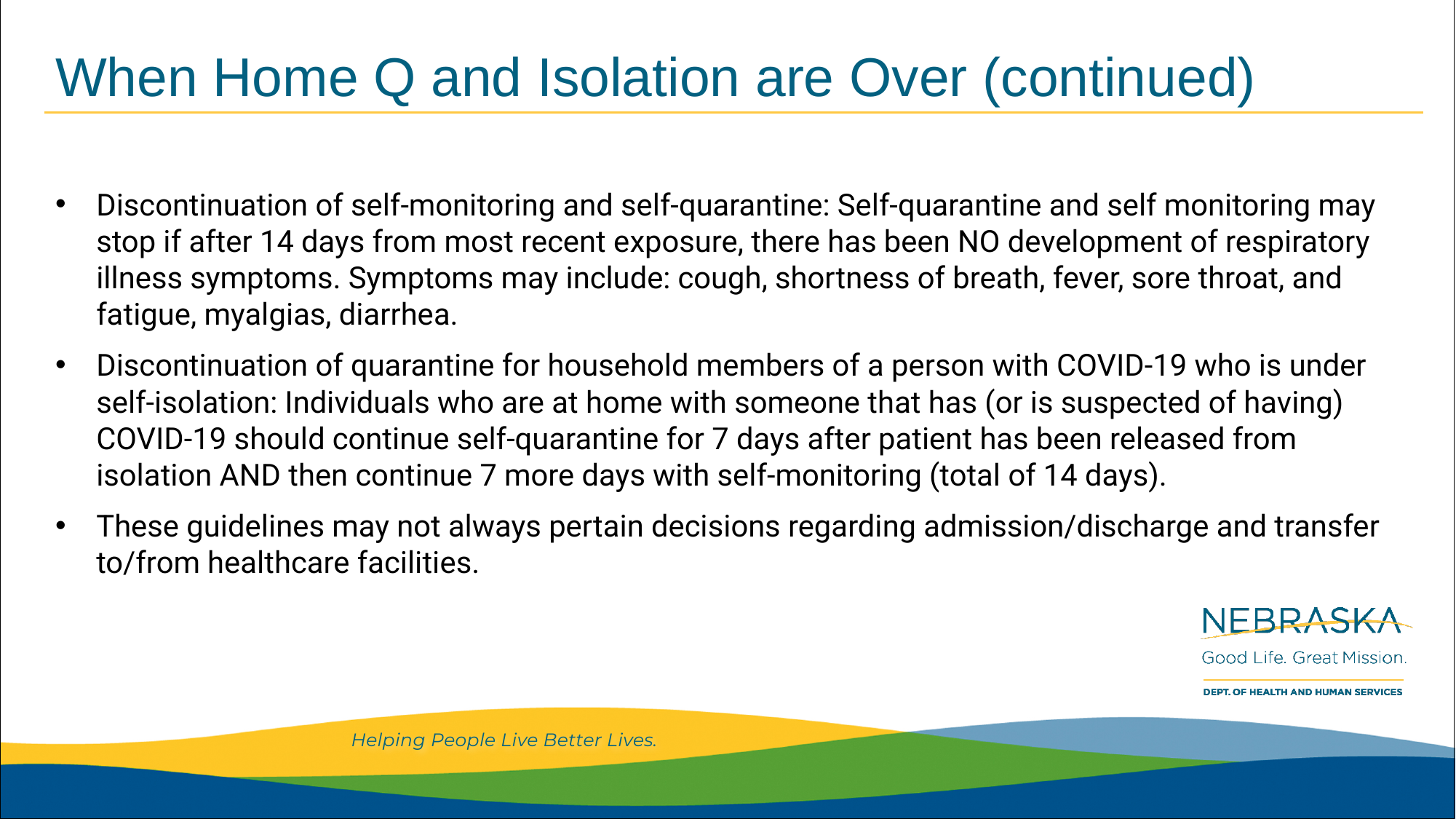

# When Home Q and Isolation are Over (continued)

Discontinuation of self-monitoring and self-quarantine: Self-quarantine and self monitoring may stop if after 14 days from most recent exposure, there has been NO development of respiratory illness symptoms. Symptoms may include: cough, shortness of breath, fever, sore throat, and fatigue, myalgias, diarrhea.
Discontinuation of quarantine for household members of a person with COVID-19 who is under self-isolation: Individuals who are at home with someone that has (or is suspected of having) COVID-19 should continue self-quarantine for 7 days after patient has been released from isolation AND then continue 7 more days with self-monitoring (total of 14 days).
These guidelines may not always pertain decisions regarding admission/discharge and transfer to/from healthcare facilities.